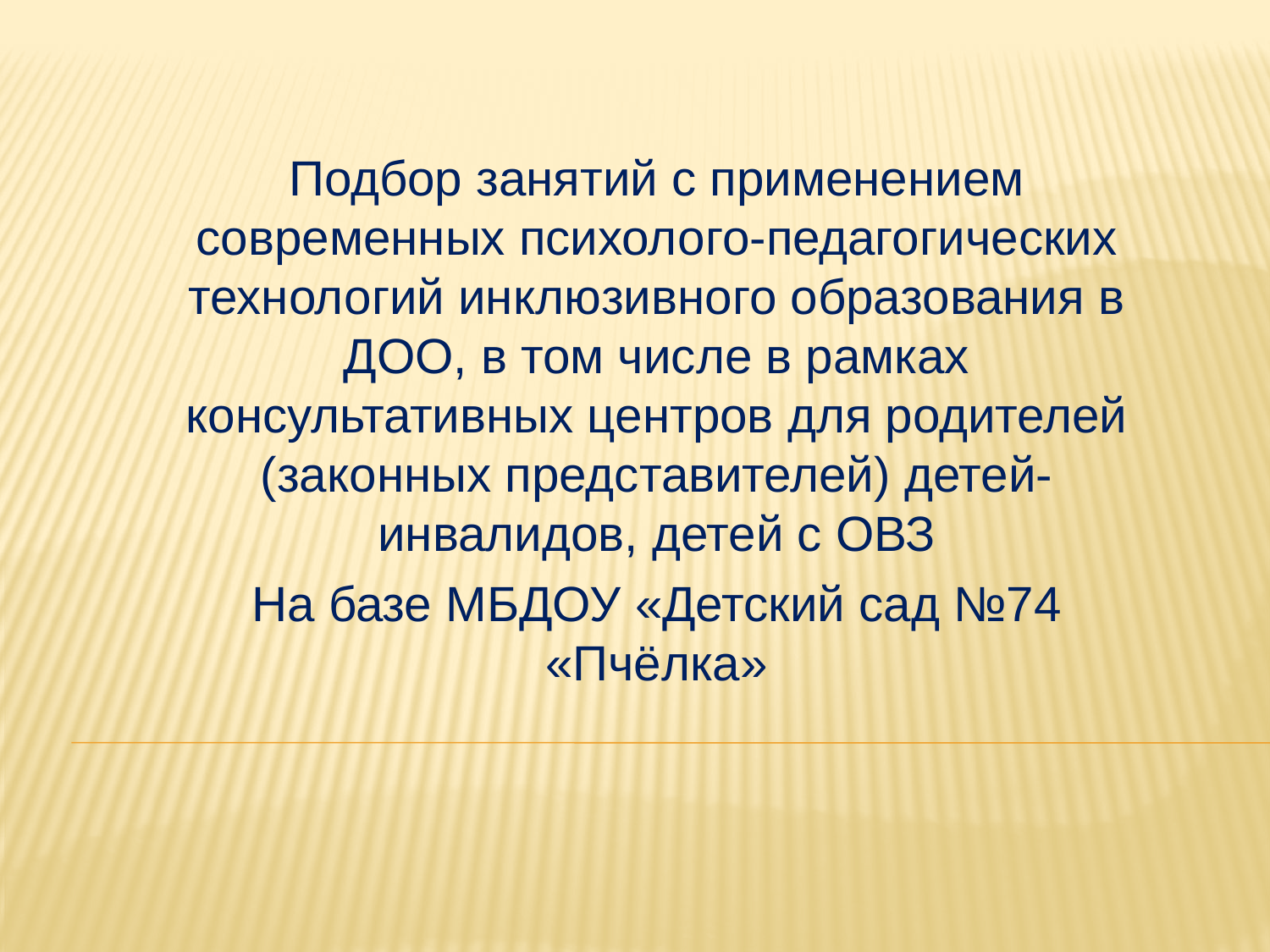

Подбор занятий с применением современных психолого-педагогических технологий инклюзивного образования в ДОО, в том числе в рамках консультативных центров для родителей (законных представителей) детей-инвалидов, детей с ОВЗ
На базе МБДОУ «Детский сад №74 «Пчёлка»

#